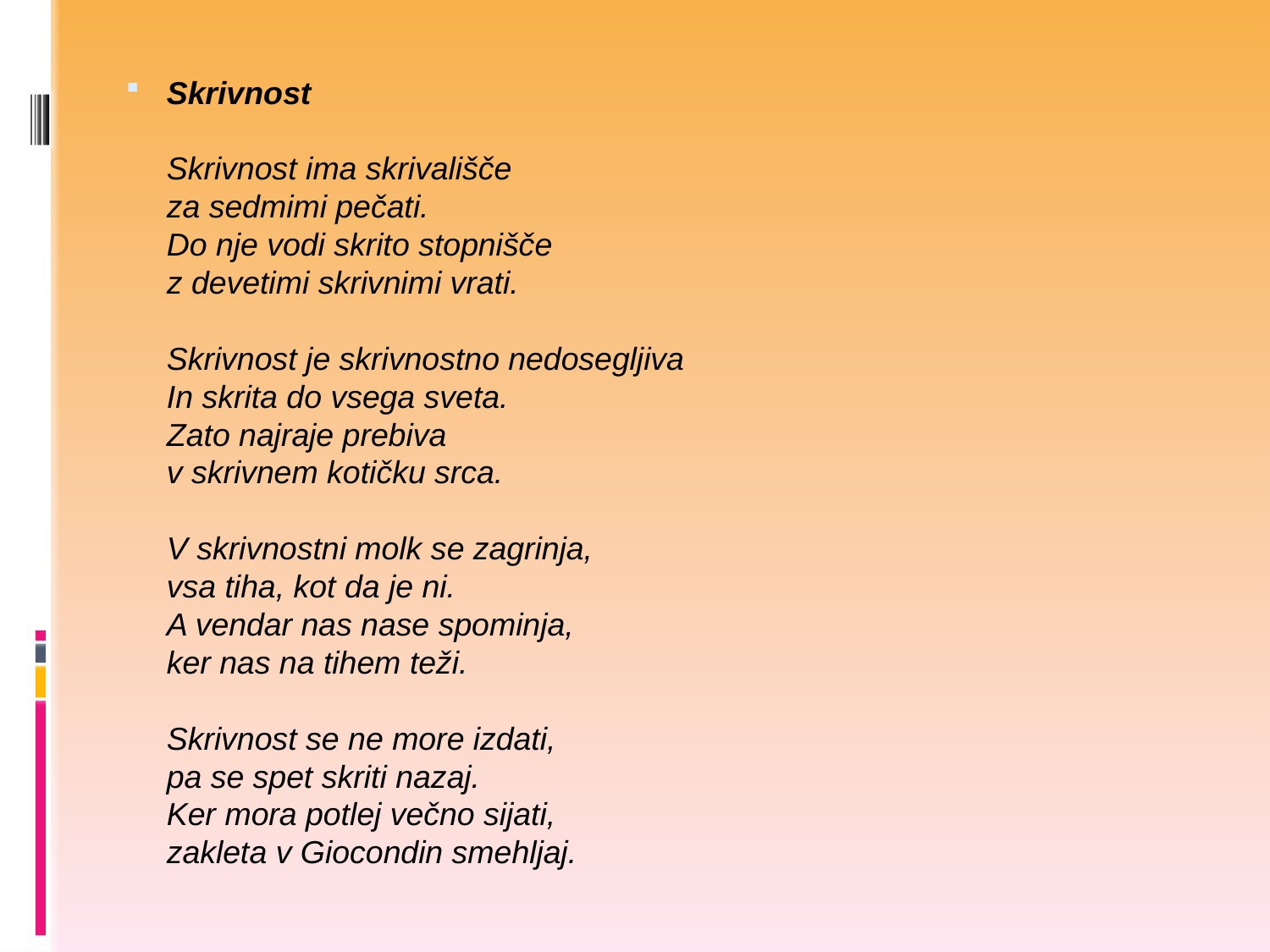

Skrivnost
Skrivnost ima skrivališče
za sedmimi pečati.
Do nje vodi skrito stopnišče
z devetimi skrivnimi vrati.
Skrivnost je skrivnostno nedosegljiva
In skrita do vsega sveta.
Zato najraje prebiva
v skrivnem kotičku srca.
V skrivnostni molk se zagrinja,
vsa tiha, kot da je ni.
A vendar nas nase spominja,
ker nas na tihem teži.
Skrivnost se ne more izdati,
pa se spet skriti nazaj.
Ker mora potlej večno sijati,
zakleta v Giocondin smehljaj.